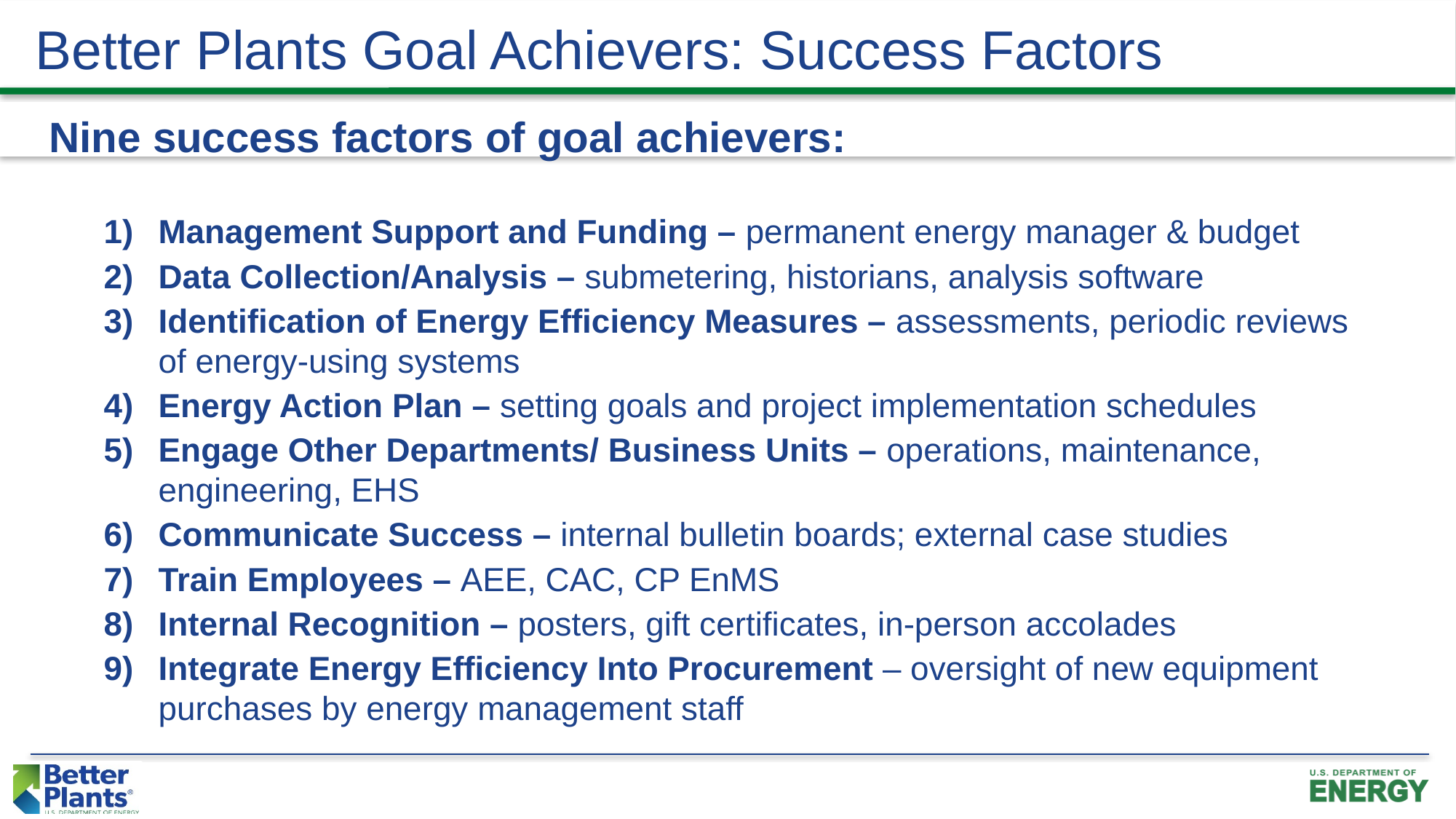

# Industrial Assessment Centers
Better Plants Goal Achievers: Success Factors
Nine success factors of goal achievers:

Management Support and Funding – permanent energy manager & budget
Data Collection/Analysis – submetering, historians, analysis software
Identification of Energy Efficiency Measures – assessments, periodic reviews of energy-using systems
Energy Action Plan – setting goals and project implementation schedules
Engage Other Departments/ Business Units – operations, maintenance, engineering, EHS
Communicate Success – internal bulletin boards; external case studies
Train Employees – AEE, CAC, CP EnMS
Internal Recognition – posters, gift certificates, in-person accolades
Integrate Energy Efficiency Into Procurement – oversight of new equipment purchases by energy management staff